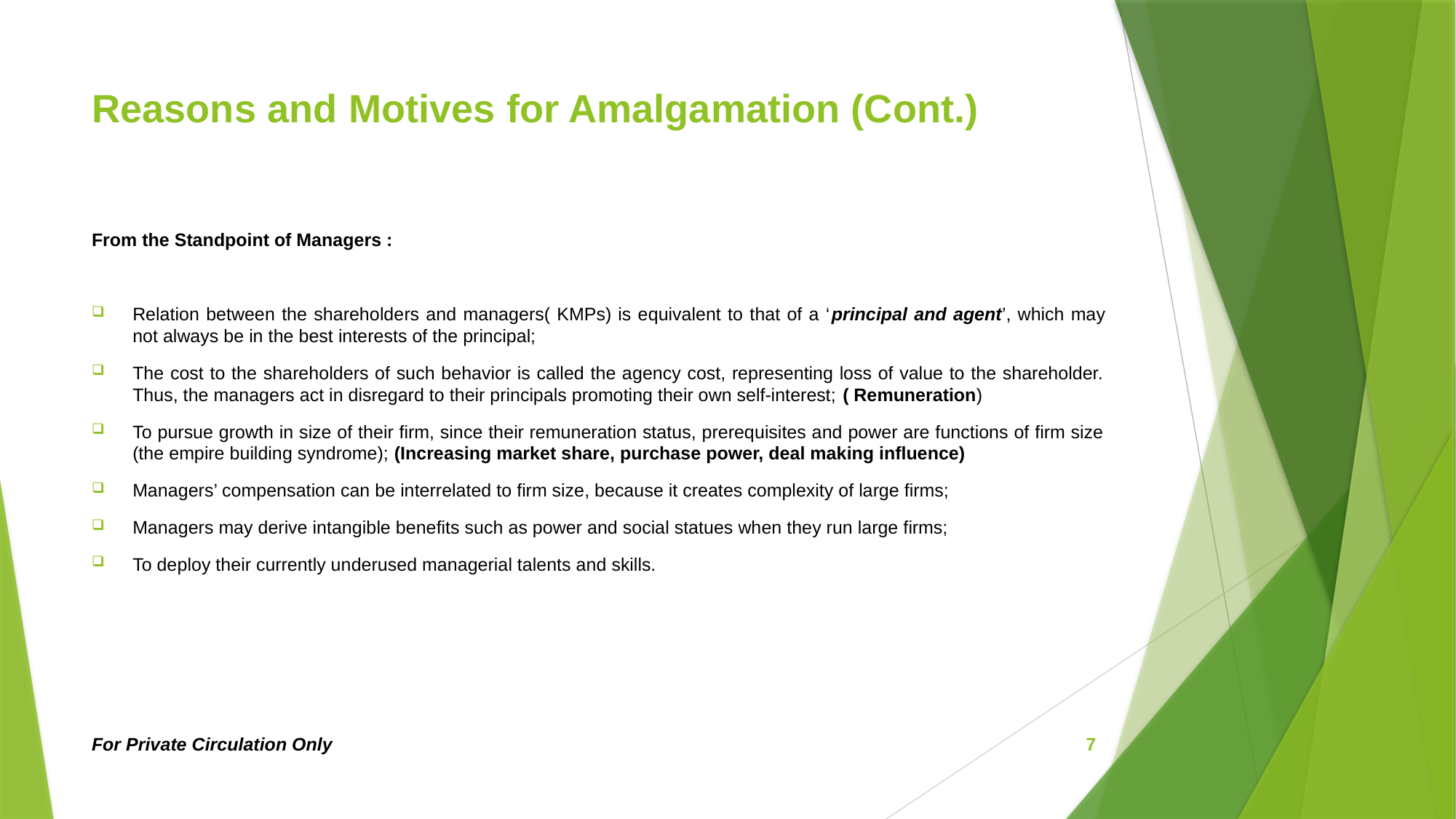

# Reasons and Motives for Amalgamation (Cont.)
From the Standpoint of Managers :

Relation between the shareholders and managers( KMPs) is equivalent to that of a ‘principal and agent’, which may not always be in the best interests of the principal;
The cost to the shareholders of such behavior is called the agency cost, representing loss of value to the shareholder. Thus, the managers act in disregard to their principals promoting their own self-interest; ( Remuneration)
To pursue growth in size of their firm, since their remuneration status, prerequisites and power are functions of firm size (the empire building syndrome); (Increasing market share, purchase power, deal making influence)
Managers’ compensation can be interrelated to firm size, because it creates complexity of large firms;
Managers may derive intangible benefits such as power and social statues when they run large firms;
To deploy their currently underused managerial talents and skills.

For Private Circulation Only
7